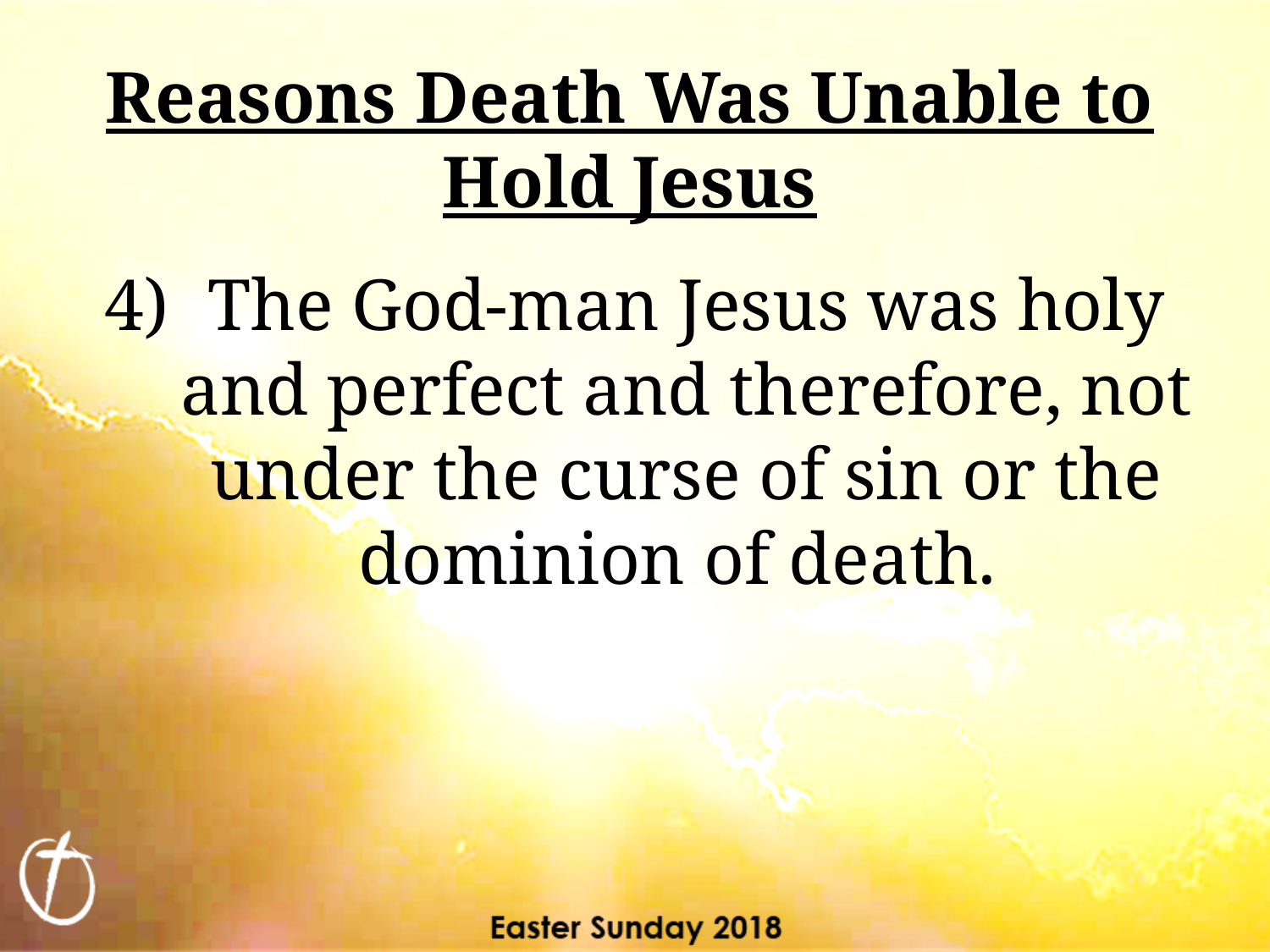

# Reasons Death Was Unable to Hold Jesus
The God-man Jesus was holy and perfect and therefore, not under the curse of sin or the dominion of death.